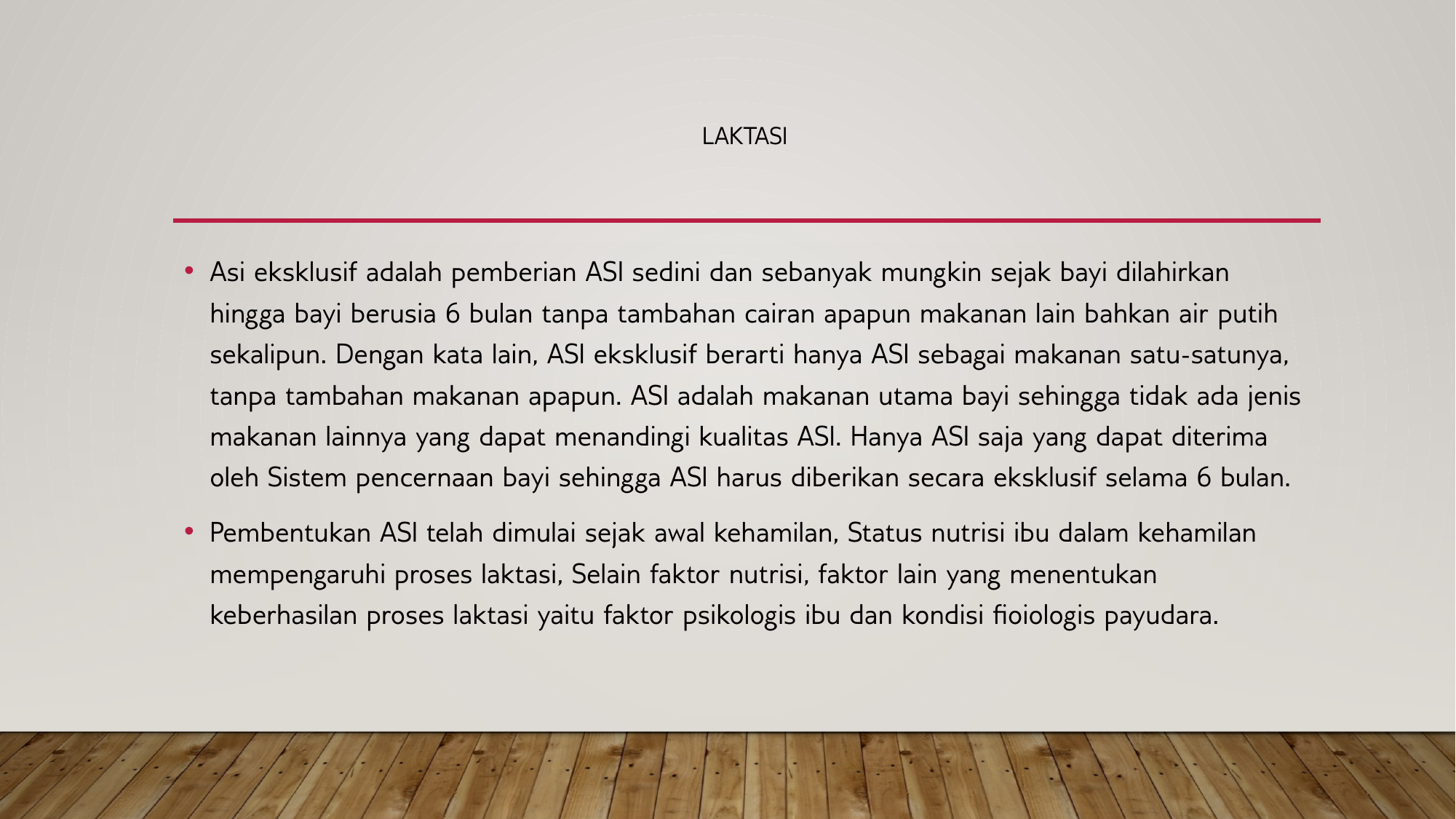

# laktasi
Asi eksklusif adalah pemberian ASI sedini dan sebanyak mungkin sejak bayi dilahirkan hingga bayi berusia 6 bulan tanpa tambahan cairan apapun makanan lain bahkan air putih sekalipun. Dengan kata lain, ASI eksklusif berarti hanya ASI sebagai makanan satu-satunya, tanpa tambahan makanan apapun. ASI adalah makanan utama bayi sehingga tidak ada jenis makanan lainnya yang dapat menandingi kualitas ASI. Hanya ASI saja yang dapat diterima oleh Sistem pencernaan bayi sehingga ASI harus diberikan secara eksklusif selama 6 bulan.
Pembentukan ASI telah dimulai sejak awal kehamilan, Status nutrisi ibu dalam kehamilan mempengaruhi proses laktasi, Selain faktor nutrisi, faktor lain yang menentukan keberhasilan proses laktasi yaitu faktor psikologis ibu dan kondisi fioiologis payudara.